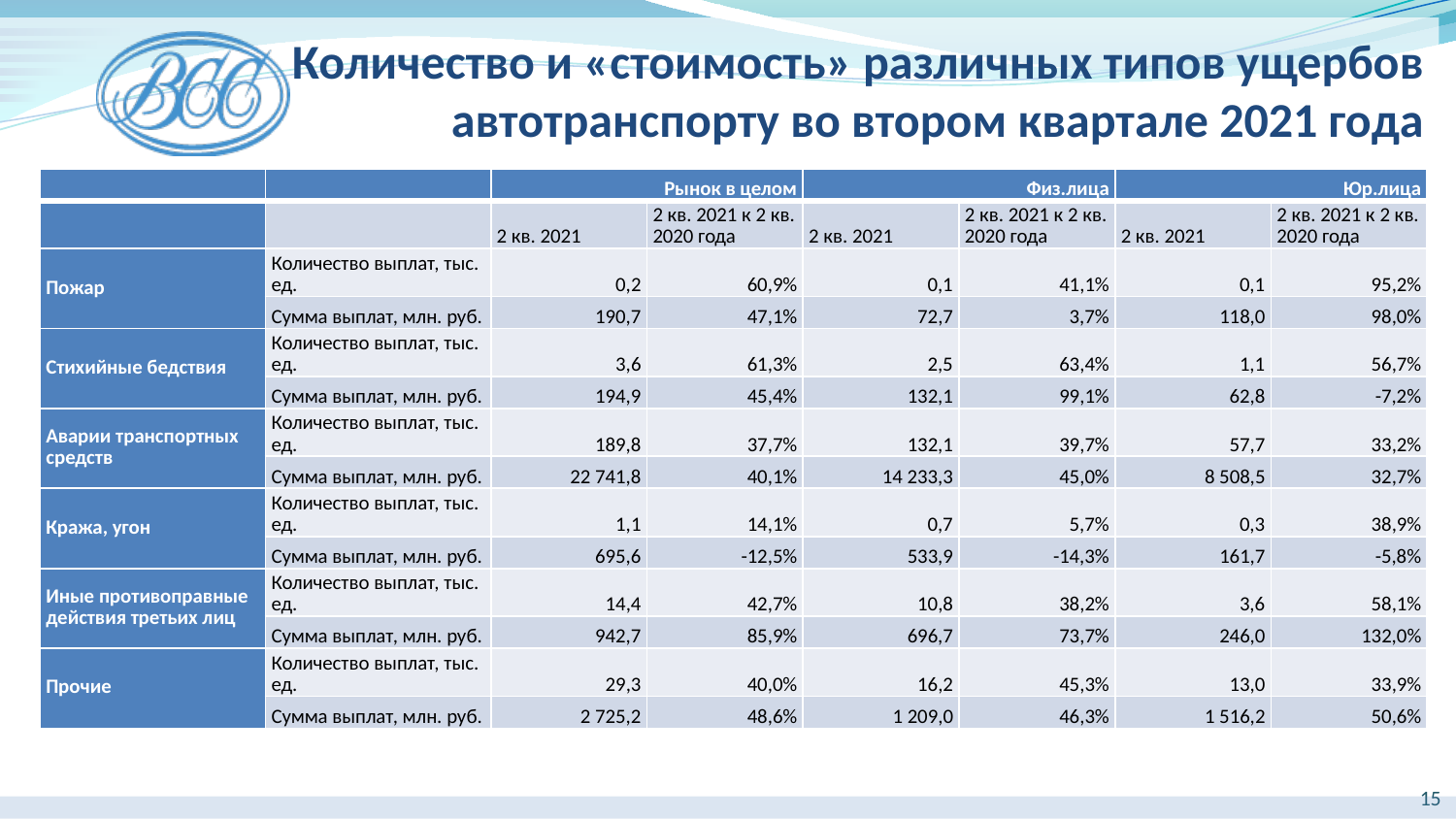

Количество и «стоимость» различных типов ущербов автотранспорту во втором квартале 2021 года
|  |  | Рынок в целом |  | Физ.лица |  | Юр.лица |  |
| --- | --- | --- | --- | --- | --- | --- | --- |
|  |  | 2 кв. 2021 | 2 кв. 2021 к 2 кв. 2020 года | 2 кв. 2021 | 2 кв. 2021 к 2 кв. 2020 года | 2 кв. 2021 | 2 кв. 2021 к 2 кв. 2020 года |
| Пожар | Количество выплат, тыс. ед. | 0,2 | 60,9% | 0,1 | 41,1% | 0,1 | 95,2% |
|  | Сумма выплат, млн. руб. | 190,7 | 47,1% | 72,7 | 3,7% | 118,0 | 98,0% |
| Стихийные бедствия | Количество выплат, тыс. ед. | 3,6 | 61,3% | 2,5 | 63,4% | 1,1 | 56,7% |
|  | Сумма выплат, млн. руб. | 194,9 | 45,4% | 132,1 | 99,1% | 62,8 | -7,2% |
| Аварии транспортных средств | Количество выплат, тыс. ед. | 189,8 | 37,7% | 132,1 | 39,7% | 57,7 | 33,2% |
|  | Сумма выплат, млн. руб. | 22 741,8 | 40,1% | 14 233,3 | 45,0% | 8 508,5 | 32,7% |
| Кража, угон | Количество выплат, тыс. ед. | 1,1 | 14,1% | 0,7 | 5,7% | 0,3 | 38,9% |
|  | Сумма выплат, млн. руб. | 695,6 | -12,5% | 533,9 | -14,3% | 161,7 | -5,8% |
| Иные противоправные действия третьих лиц | Количество выплат, тыс. ед. | 14,4 | 42,7% | 10,8 | 38,2% | 3,6 | 58,1% |
|  | Сумма выплат, млн. руб. | 942,7 | 85,9% | 696,7 | 73,7% | 246,0 | 132,0% |
| Прочие | Количество выплат, тыс. ед. | 29,3 | 40,0% | 16,2 | 45,3% | 13,0 | 33,9% |
|  | Сумма выплат, млн. руб. | 2 725,2 | 48,6% | 1 209,0 | 46,3% | 1 516,2 | 50,6% |
15